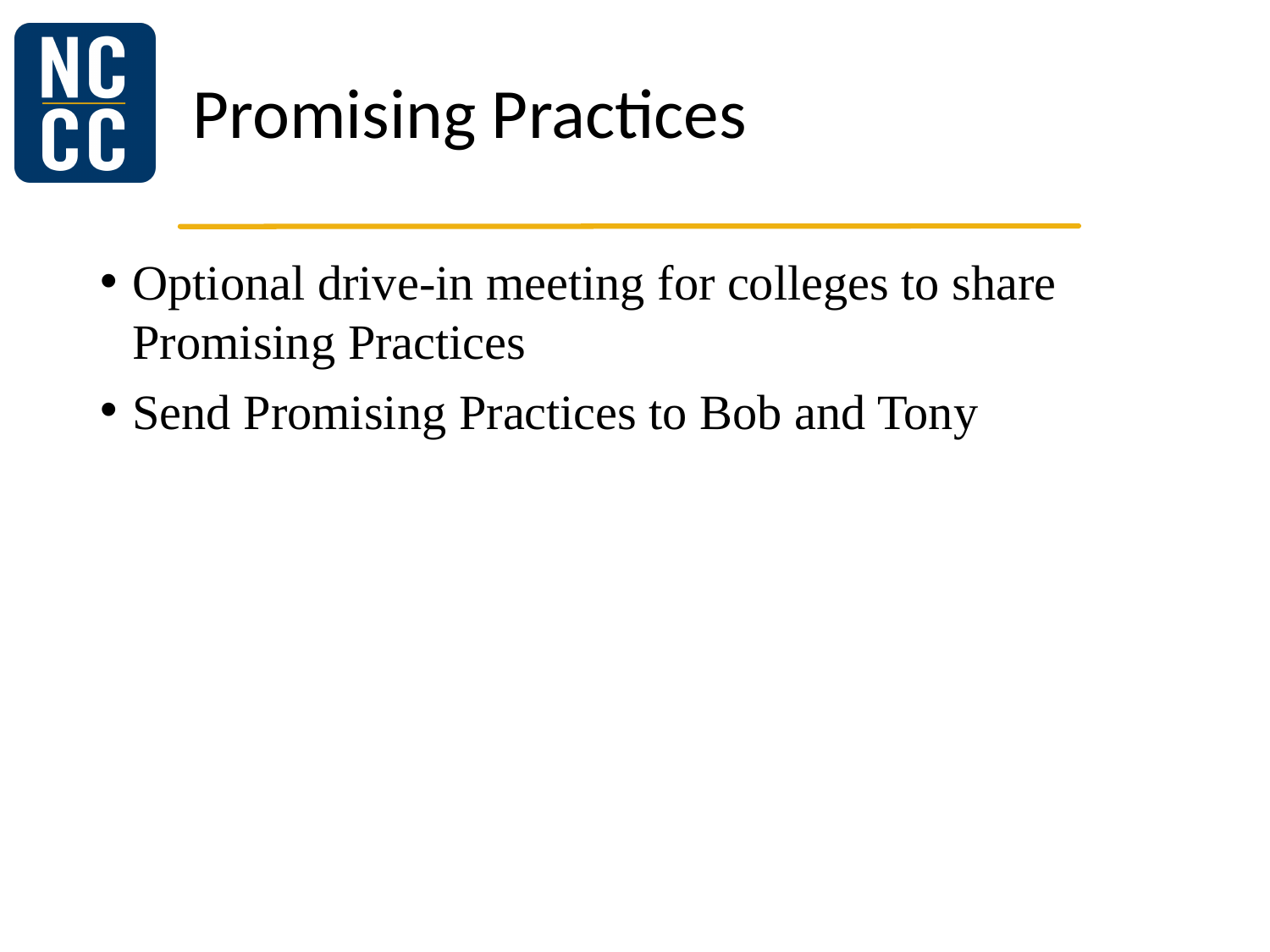

# Promising Practices
Optional drive-in meeting for colleges to share Promising Practices
Send Promising Practices to Bob and Tony